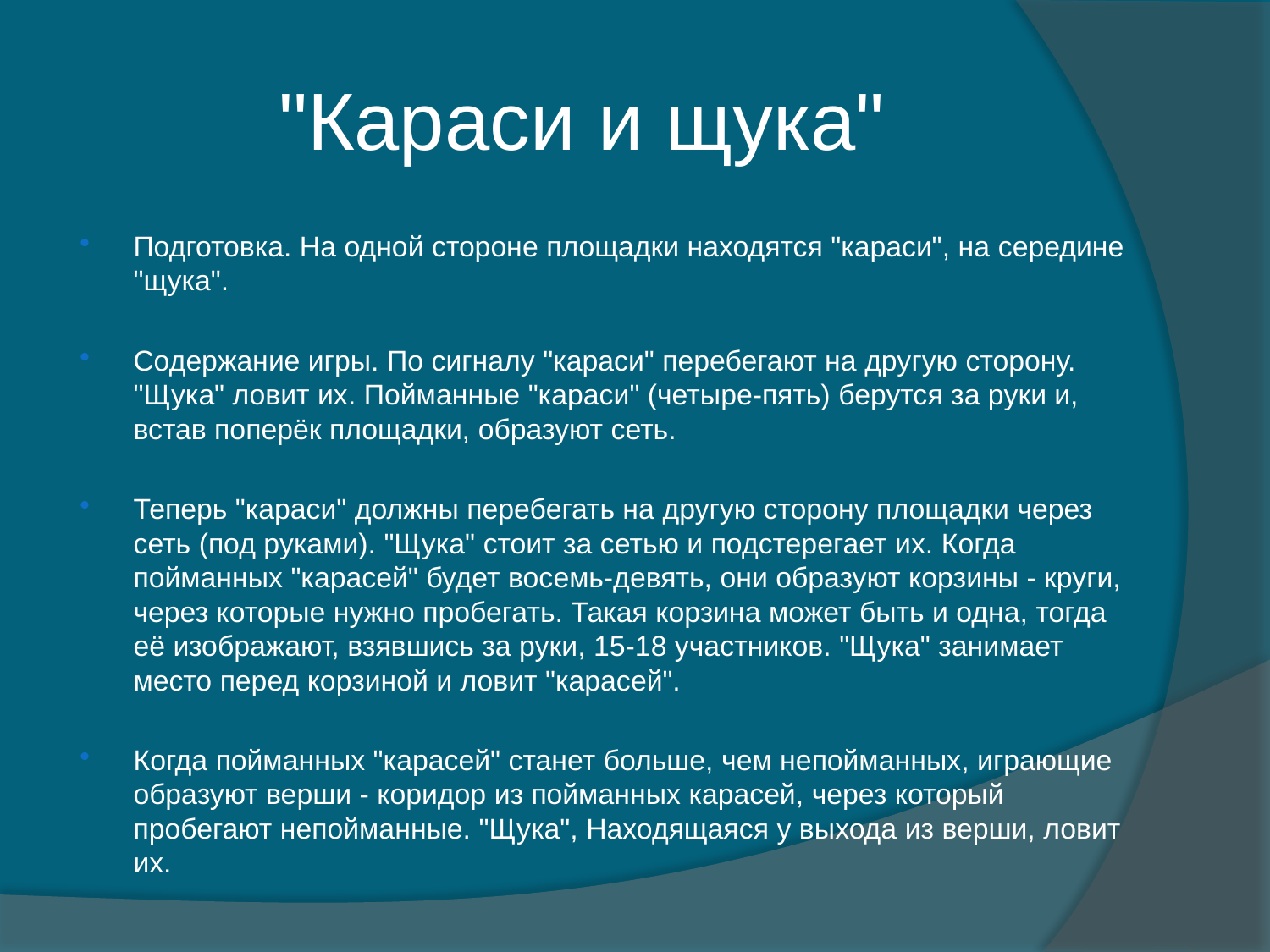

# "Караси и щука"
Подготовка. На одной стороне площадки находятся "караси", на середине "щука".

Содержание игры. По сигналу "караси" перебегают на другую сторону. "Щука" ловит их. Пойманные "караси" (четыре-пять) берутся за руки и, встав поперёк площадки, образуют сеть.

Теперь "караси" должны перебегать на другую сторону площадки через сеть (под руками). "Щука" стоит за сетью и подстерегает их. Когда пойманных "карасей" будет восемь-девять, они образуют корзины - круги, через которые нужно пробегать. Такая корзина может быть и одна, тогда её изображают, взявшись за руки, 15-18 участников. "Щука" занимает место перед корзиной и ловит "карасей".

Когда пойманных "карасей" станет больше, чем непойманных, играющие образуют верши - коридор из пойманных карасей, через который пробегают непойманные. "Щука", Находящаяся у выхода из верши, ловит их.